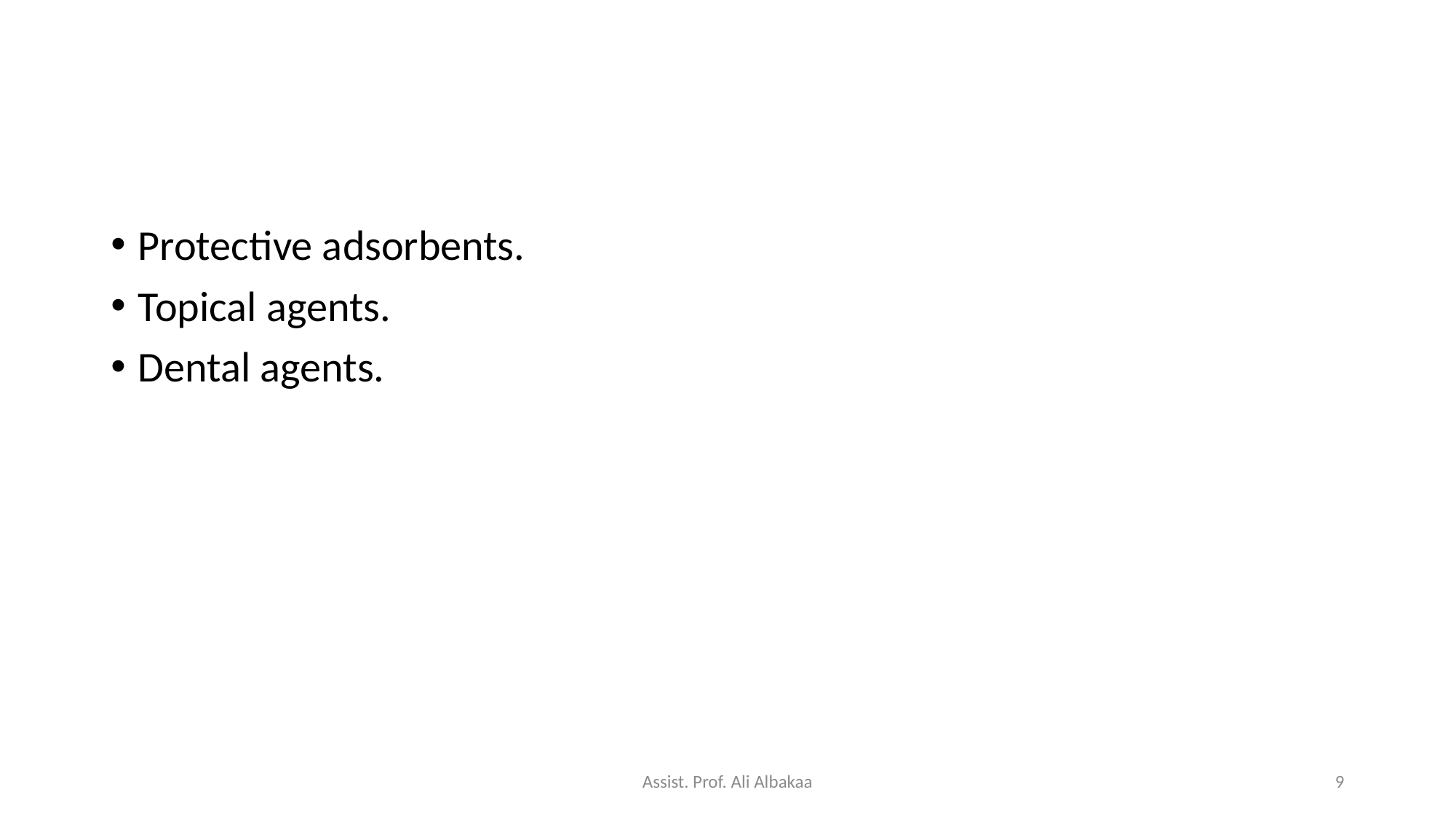

Protective adsorbents.
Topical agents.
Dental agents.
Assist. Prof. Ali Albakaa
9